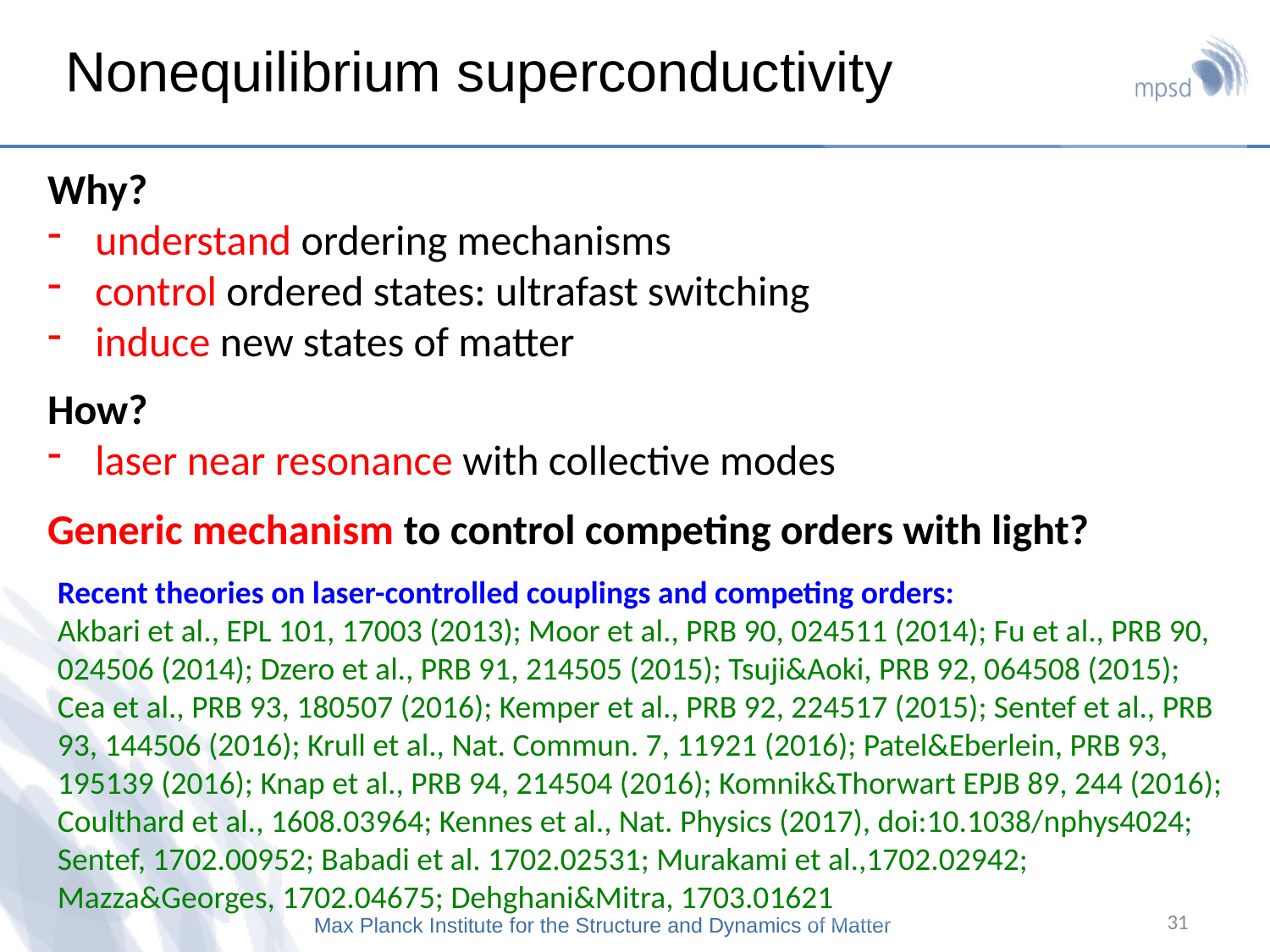

# Nonequilibrium superconductivity

Why?
understand ordering mechanisms
control ordered states: ultrafast switching
induce new states of matter
How?
laser near resonance with collective modes
Generic mechanism to control competing orders with light?
Recent theories on laser-controlled couplings and competing orders:
Akbari et al., EPL 101, 17003 (2013); Moor et al., PRB 90, 024511 (2014); Fu et al., PRB 90, 024506 (2014); Dzero et al., PRB 91, 214505 (2015); Tsuji&Aoki, PRB 92, 064508 (2015); Cea et al., PRB 93, 180507 (2016); Kemper et al., PRB 92, 224517 (2015); Sentef et al., PRB 93, 144506 (2016); Krull et al., Nat. Commun. 7, 11921 (2016); Patel&Eberlein, PRB 93, 195139 (2016); Knap et al., PRB 94, 214504 (2016); Komnik&Thorwart EPJB 89, 244 (2016); Coulthard et al., 1608.03964; Kennes et al., Nat. Physics (2017), doi:10.1038/nphys4024; Sentef, 1702.00952; Babadi et al. 1702.02531; Murakami et al.,1702.02942; Mazza&Georges, 1702.04675; Dehghani&Mitra, 1703.01621

31